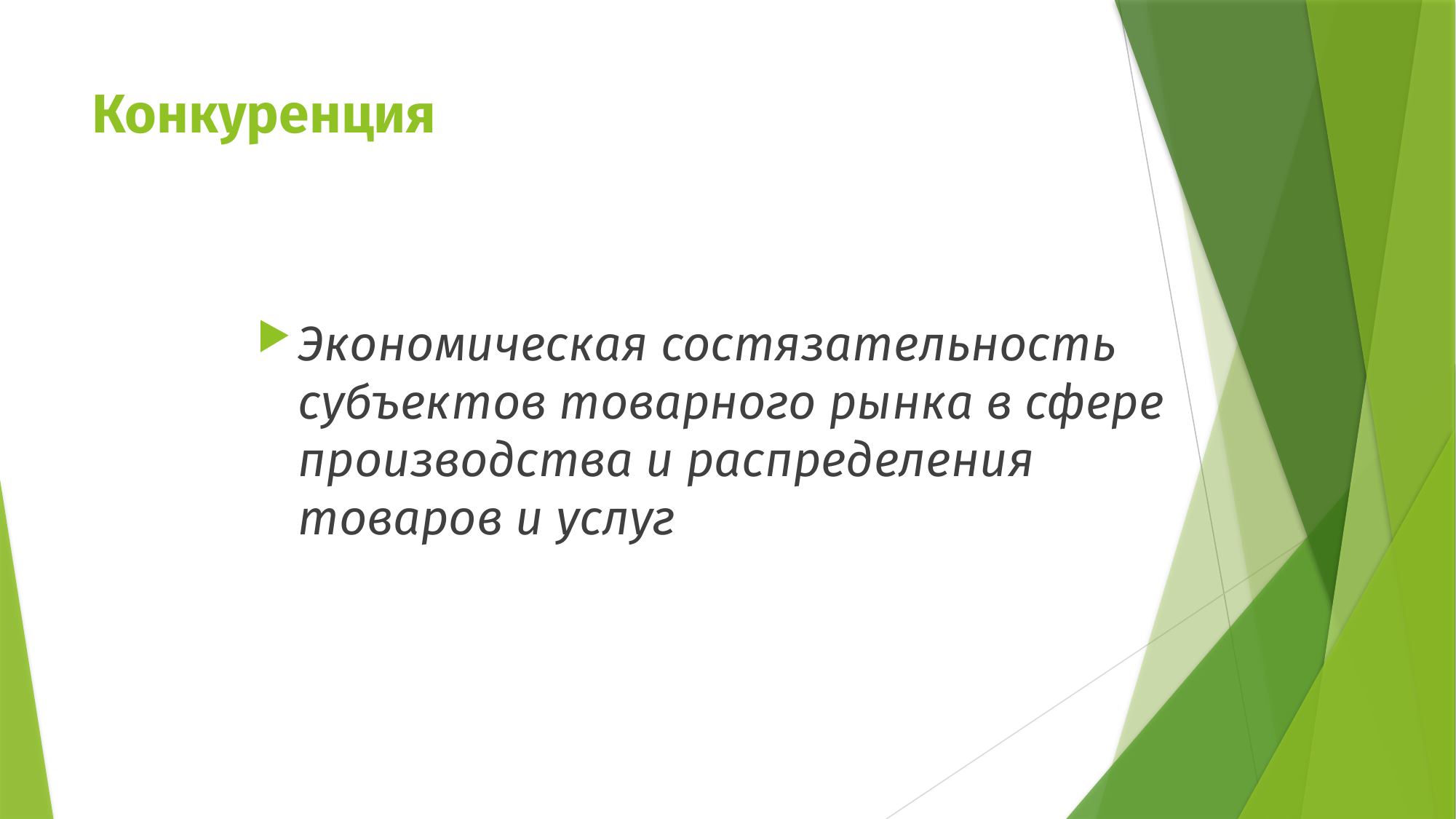

# Конкуренция
Экономическая состязательность субъектов товарного рынка в сфере производства и распределения товаров и услуг